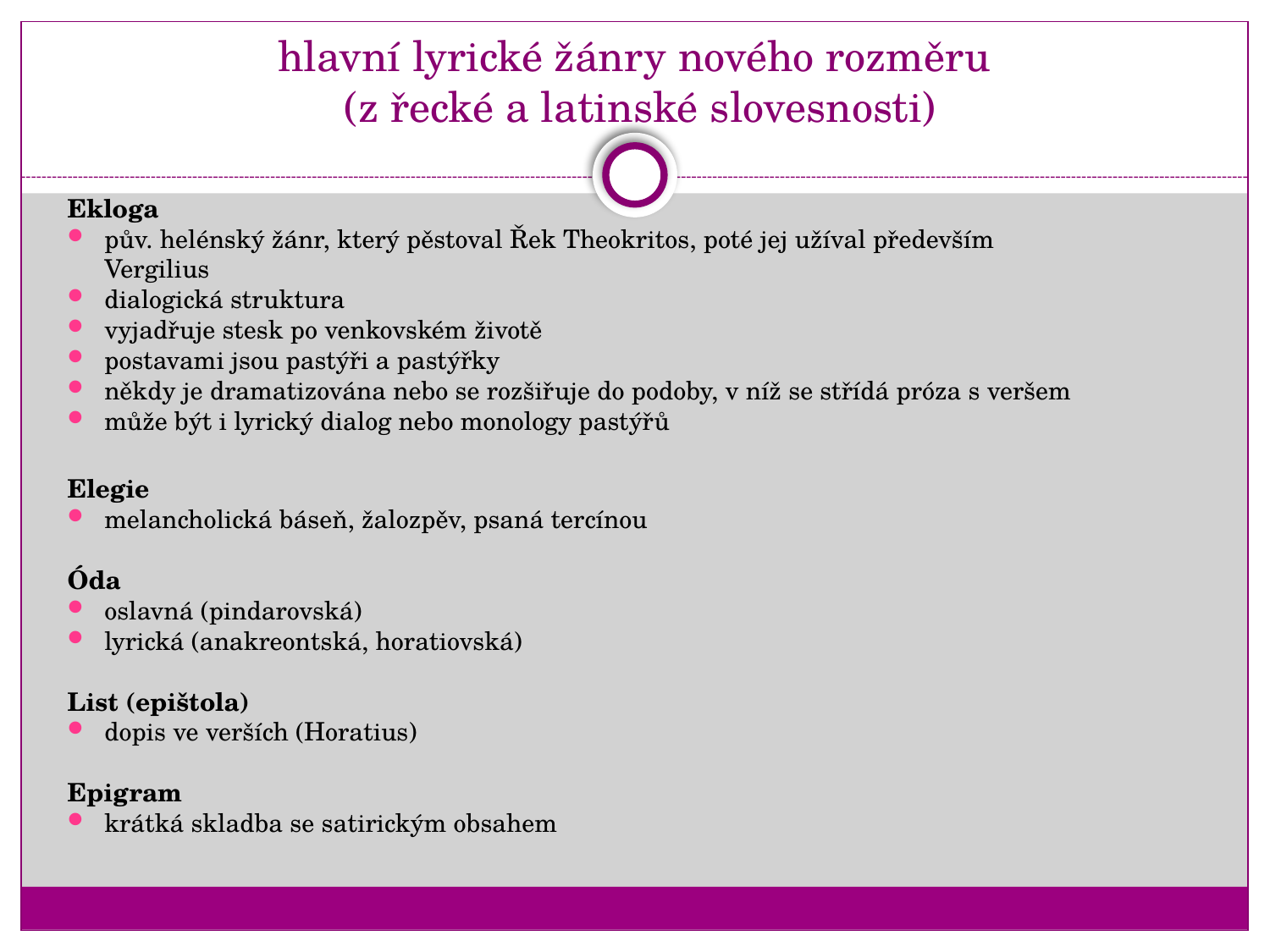

# hlavní lyrické žánry nového rozměru (z řecké a latinské slovesnosti)
Ekloga
pův. helénský žánr, který pěstoval Řek Theokritos, poté jej užíval především Vergilius
dialogická struktura
vyjadřuje stesk po venkovském životě
postavami jsou pastýři a pastýřky
někdy je dramatizována nebo se rozšiřuje do podoby, v níž se střídá próza s veršem
může být i lyrický dialog nebo monology pastýřů

Elegie
melancholická báseň, žalozpěv, psaná tercínou

Óda
oslavná (pindarovská)
lyrická (anakreontská, horatiovská)

List (epištola)
dopis ve verších (Horatius)

Epigram
krátká skladba se satirickým obsahem